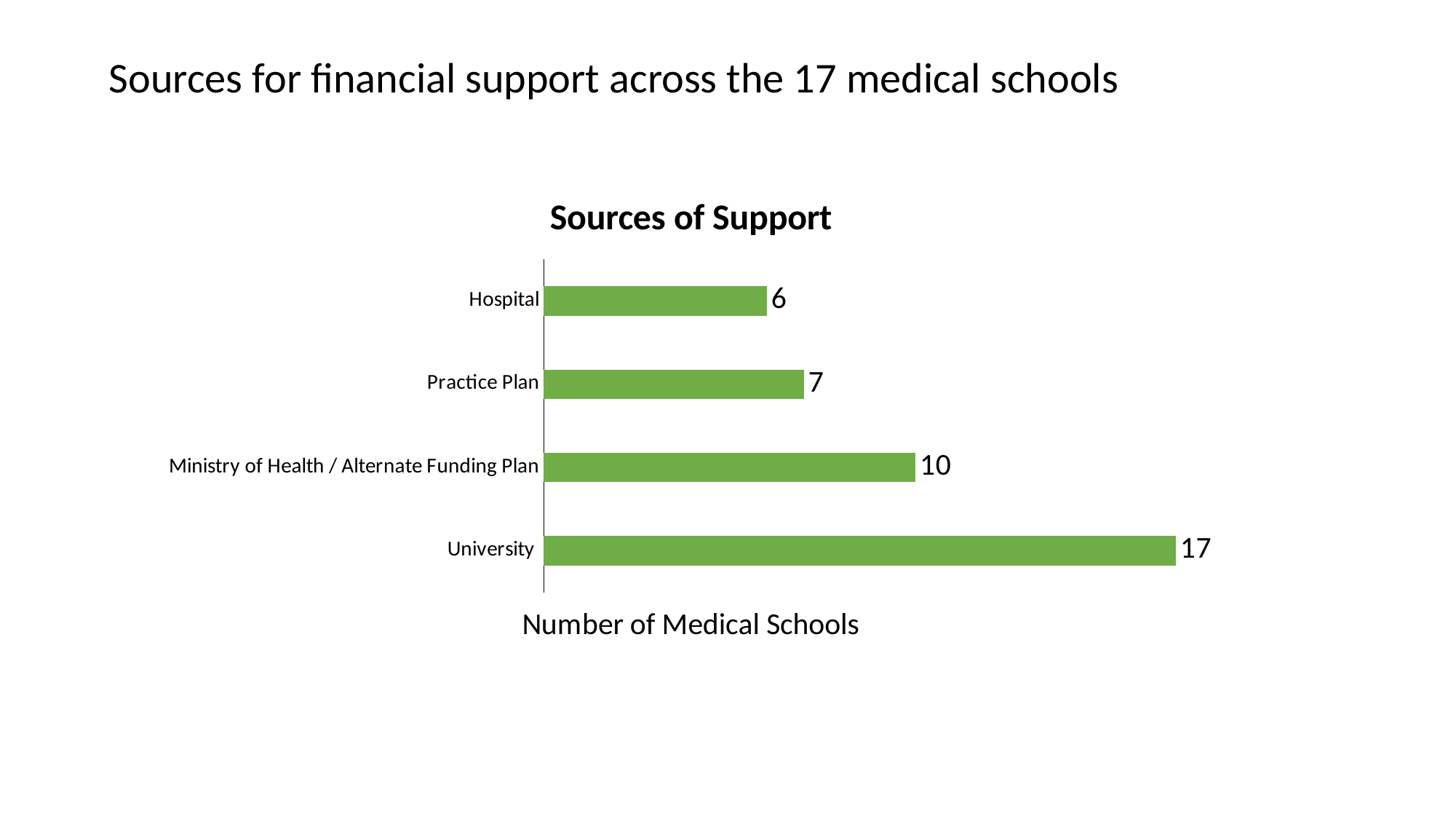

# Sources for financial support across the 17 medical schools

### Chart: Sources of Support

| Category | Number of Medical Schools |
|---|---|
| University  | 17.0 |
| Ministry of Health / Alternate Funding Plan | 10.0 |
| Practice Plan | 7.0 |
| Hospital | 6.0 |